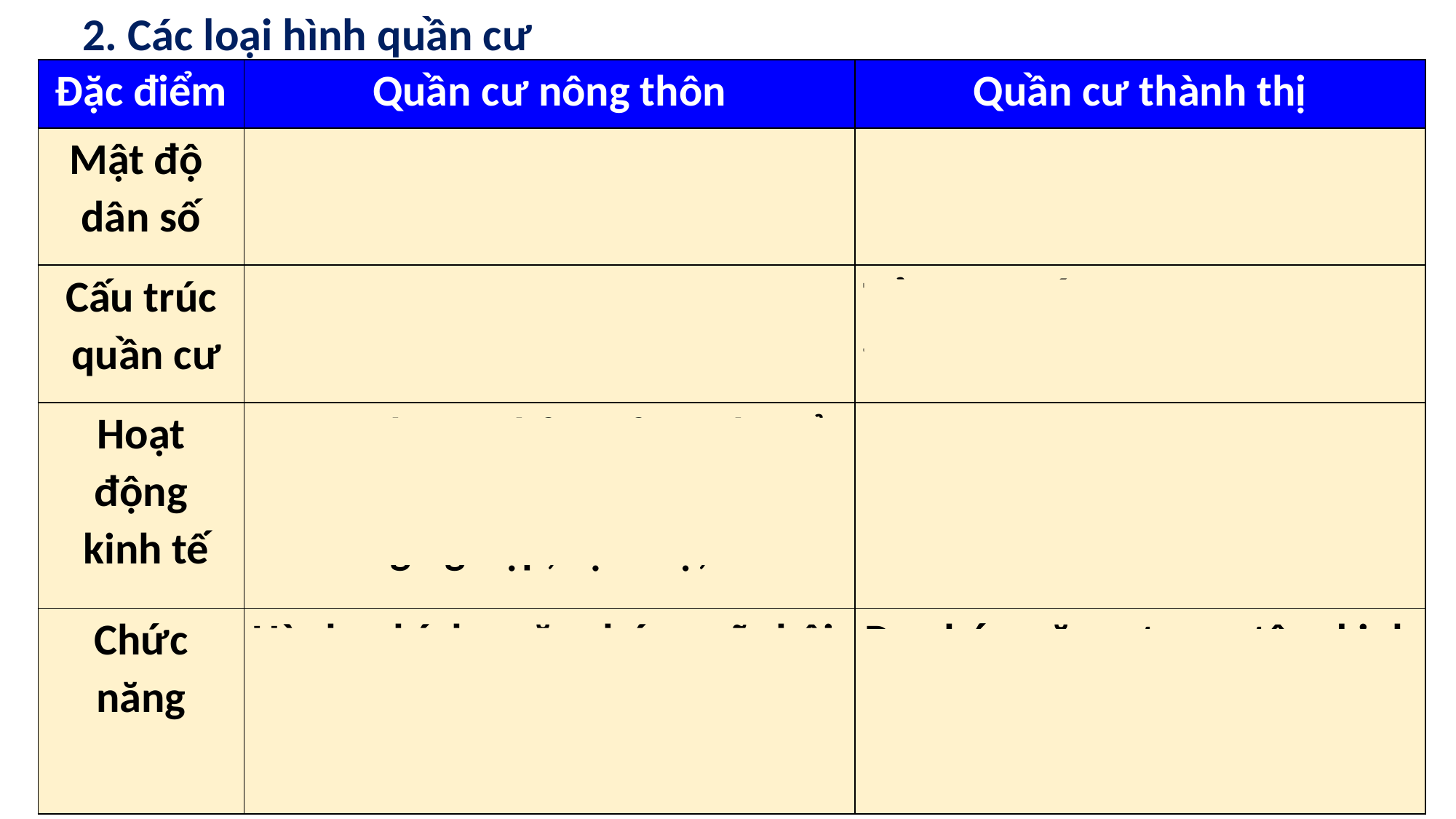

2. Các loại hình quần cư
| Đặc điểm | Quần cư nông thôn | Quần cư thành thị |
| --- | --- | --- |
| Mật độ dân số | Thấp | Cao |
| Cấu trúc quần cư | Làng, xã, xóm, bản, thôn,… | Tổ dân phố, phường, thị trấn,… |
| Hoạt động kinh tế | Nông, lâm, thủy sản; chuyển dịch cơ cấu kinh tế, phát triển thủ công nghiệp, dịch vụ,… | Công nghiệp, dịch vụ |
| Chức năng | Hành chính, văn hóa, xã hội; chức năng đang thay đổi theo hướng đa dạng hóa. | Đa chức năng: trung tâm kinh tế, văn hóa, hành chính, chính trị, đổi mới sáng tạo,… |